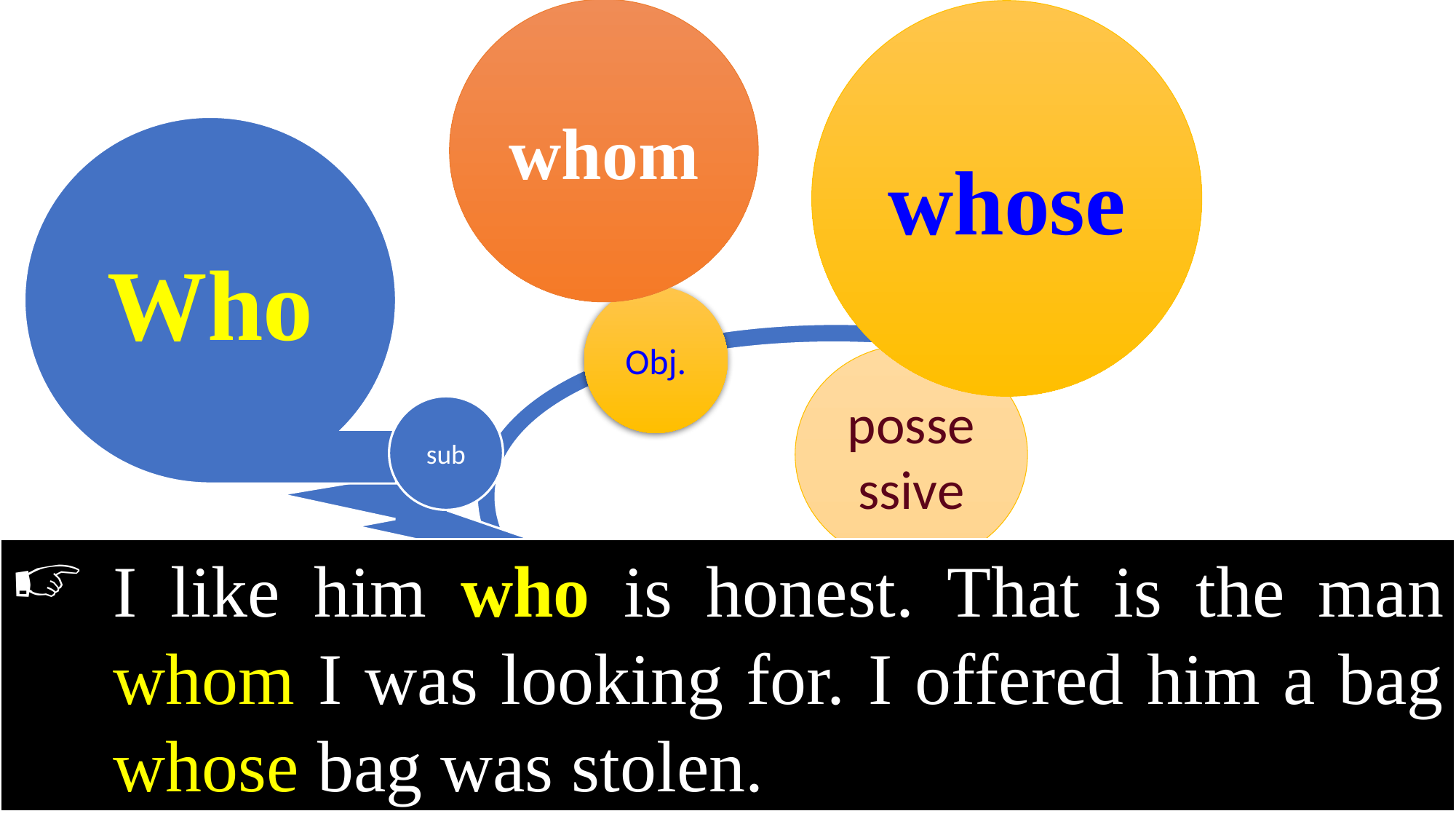

whom
whose
Who
Obj.

possessive
sub

I like him who is honest. That is the man whom I was looking for. I offered him a bag whose bag was stolen.